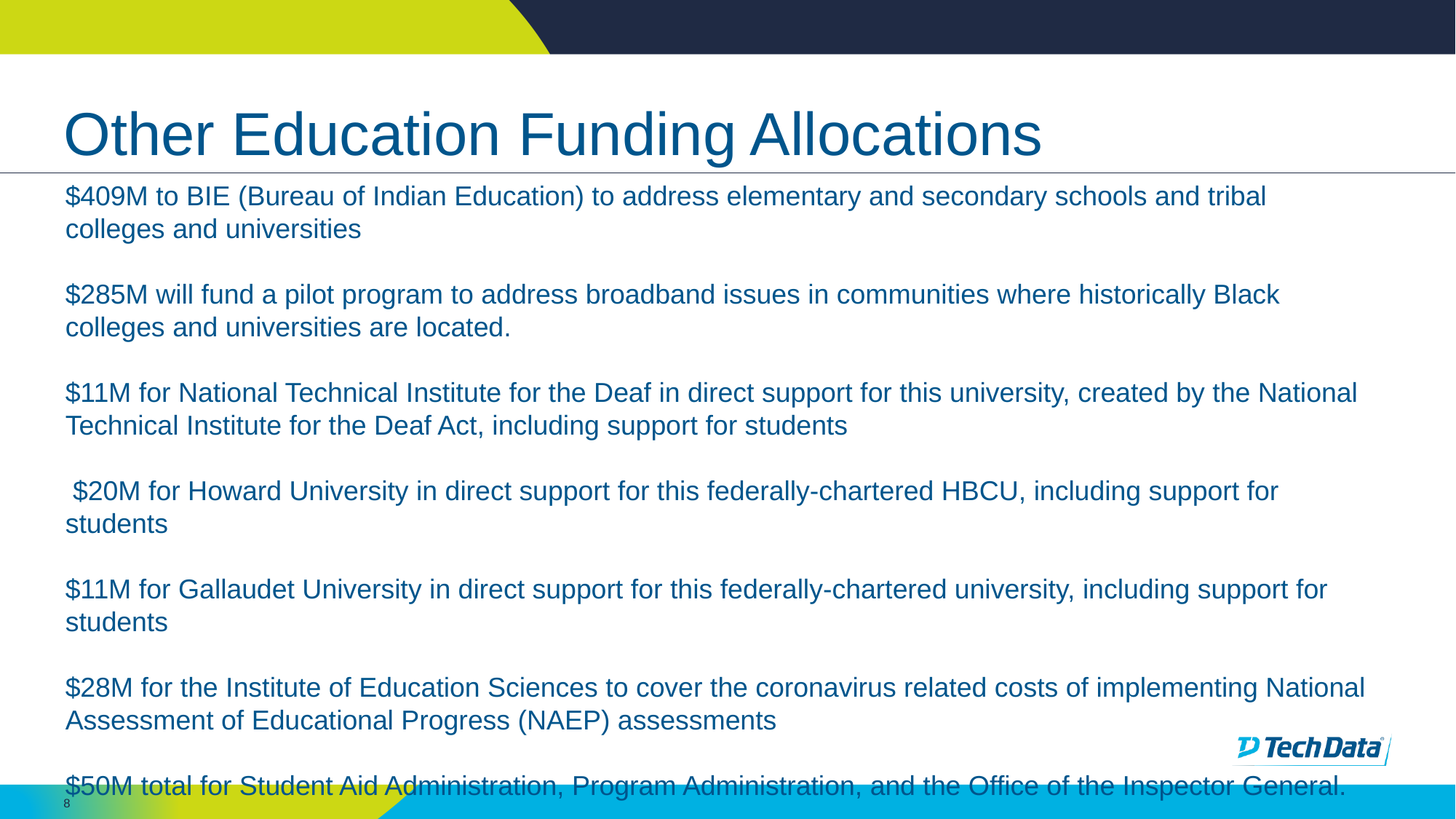

# Other Education Funding Allocations
$409M to BIE (Bureau of Indian Education) to address elementary and secondary schools and tribal colleges and universities

$285M will fund a pilot program to address broadband issues in communities where historically Black colleges and universities are located.

$11M for National Technical Institute for the Deaf in direct support for this university, created by the National Technical Institute for the Deaf Act, including support for students

 $20M for Howard University in direct support for this federally-chartered HBCU, including support for students

$11M for Gallaudet University in direct support for this federally-chartered university, including support for students

$28M for the Institute of Education Sciences to cover the coronavirus related costs of implementing National Assessment of Educational Progress (NAEP) assessments

$50M total for Student Aid Administration, Program Administration, and the Office of the Inspector General.